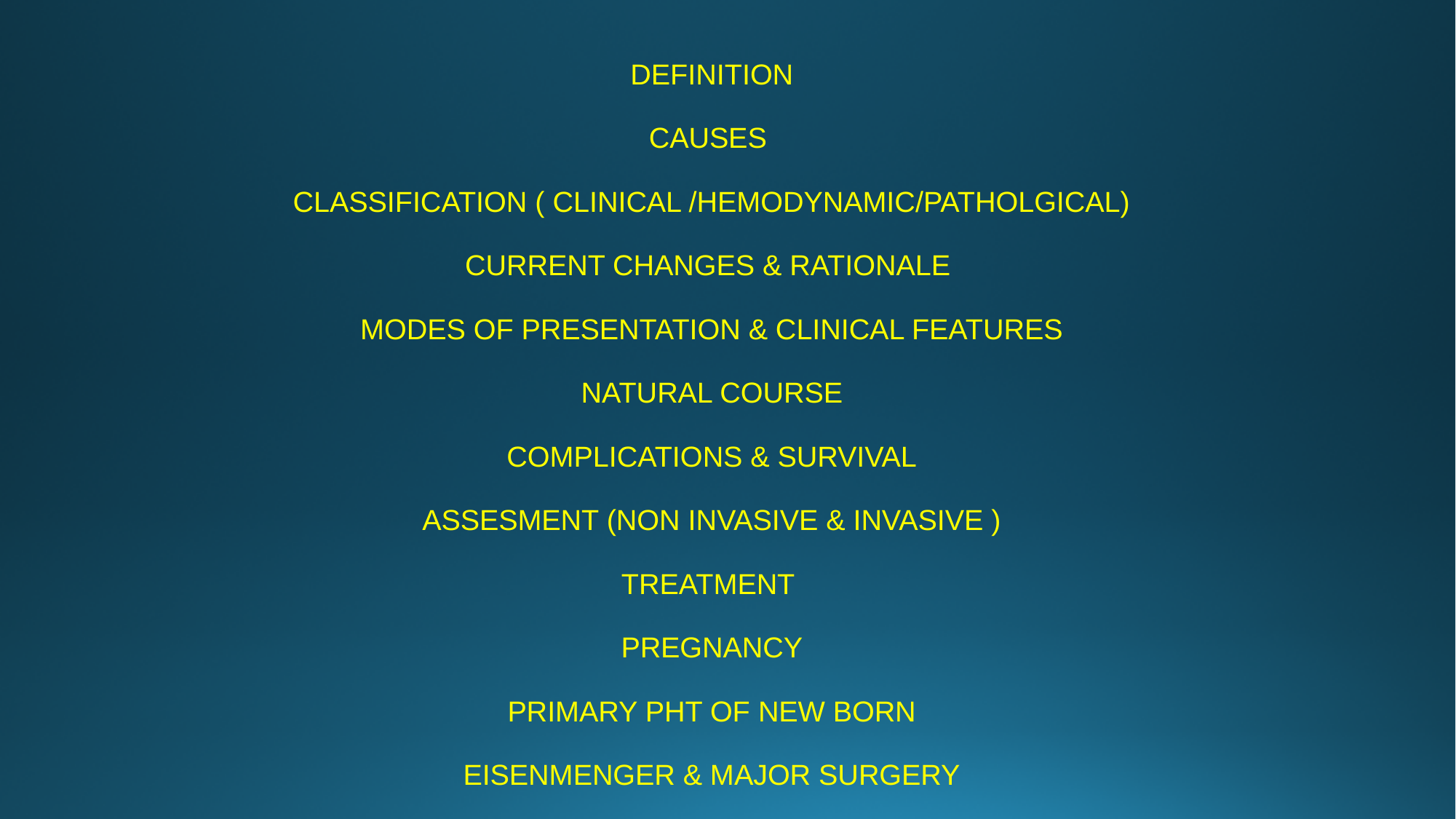

DEFINITION
CAUSES
CLASSIFICATION ( CLINICAL /HEMODYNAMIC/PATHOLGICAL)
CURRENT CHANGES & RATIONALE
MODES OF PRESENTATION & CLINICAL FEATURES
NATURAL COURSE
COMPLICATIONS & SURVIVAL
ASSESMENT (NON INVASIVE & INVASIVE )
TREATMENT
PREGNANCY
PRIMARY PHT OF NEW BORN
EISENMENGER & MAJOR SURGERY